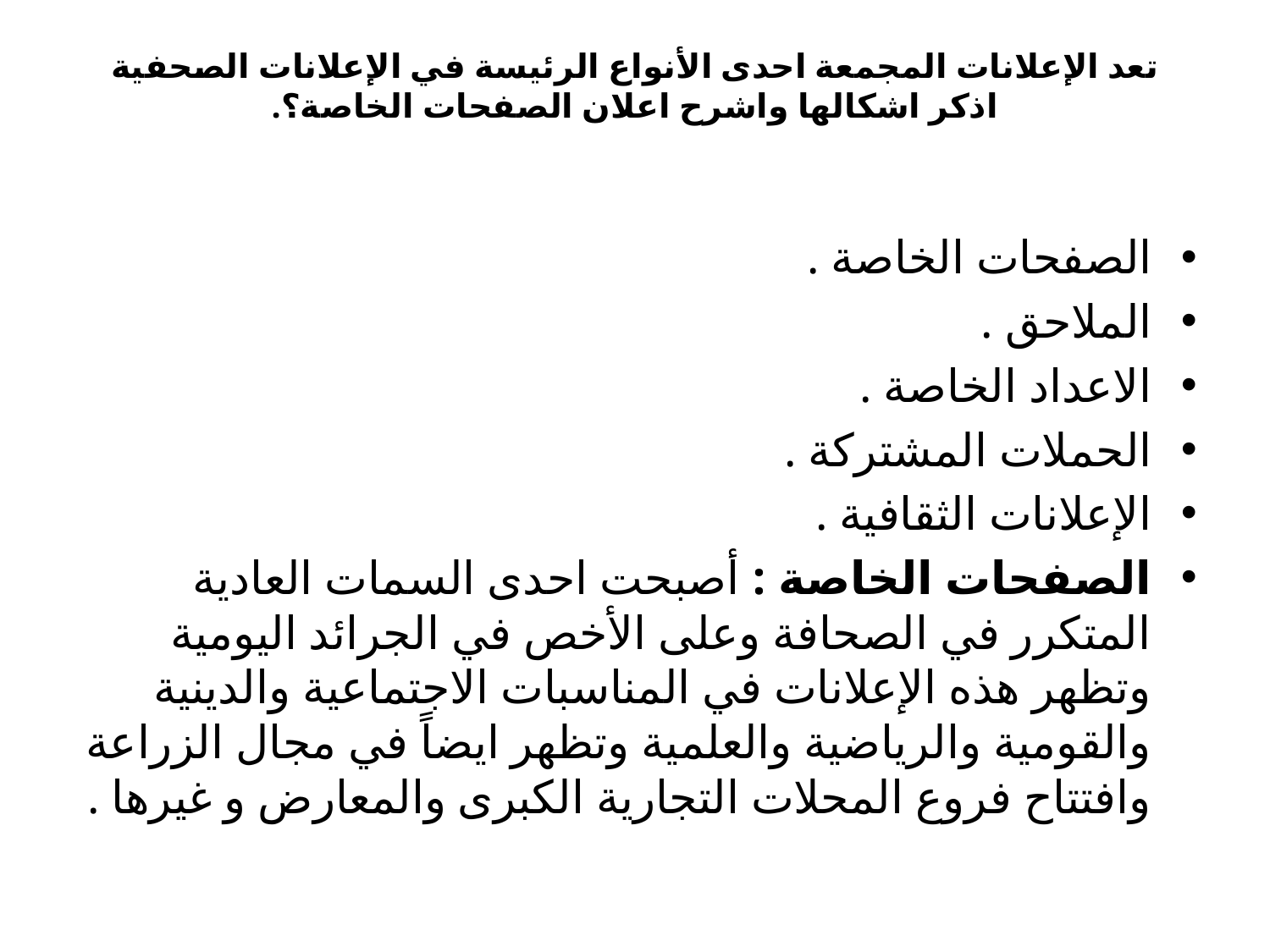

# تعد الإعلانات المجمعة احدى الأنواع الرئيسة في الإعلانات الصحفية اذكر اشكالها واشرح اعلان الصفحات الخاصة؟.
الصفحات الخاصة .
الملاحق .
الاعداد الخاصة .
الحملات المشتركة .
الإعلانات الثقافية .
الصفحات الخاصة : أصبحت احدى السمات العادية المتكرر في الصحافة وعلى الأخص في الجرائد اليومية وتظهر هذه الإعلانات في المناسبات الاجتماعية والدينية والقومية والرياضية والعلمية وتظهر ايضاً في مجال الزراعة وافتتاح فروع المحلات التجارية الكبرى والمعارض و غيرها .